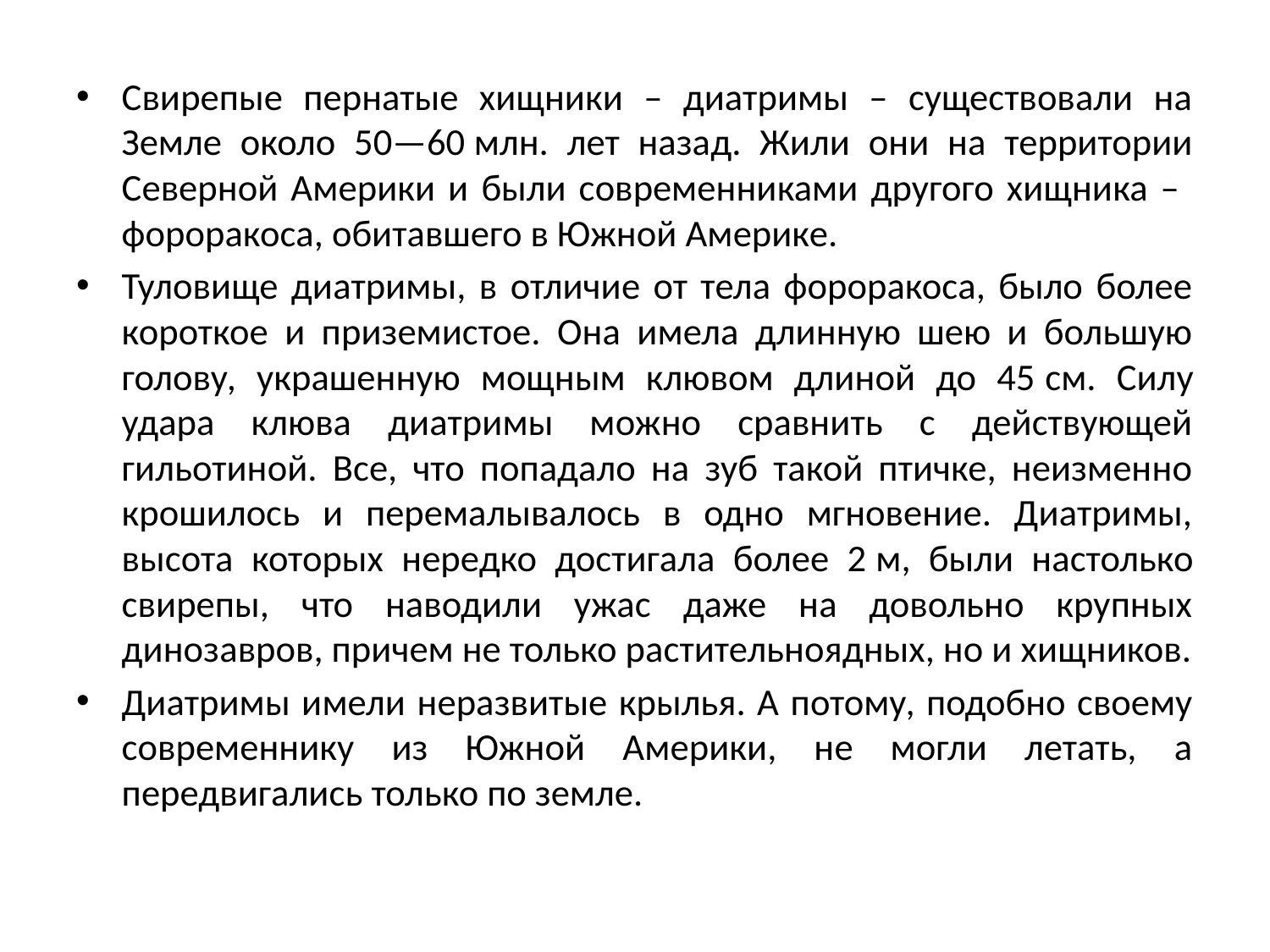

Свирепые пернатые хищники – диатримы – существовали на Земле около 50—60 млн. лет назад. Жили они на территории Северной Америки и были современниками другого хищника –  фороракоса, обитавшего в Южной Америке.
Туловище диатримы, в отличие от тела фороракоса, было более короткое и приземистое. Она имела длинную шею и большую голову, украшенную мощным клювом длиной до 45 см. Силу удара клюва диатримы можно сравнить с действующей гильотиной. Все, что попадало на зуб такой птичке, неизменно крошилось и перемалывалось в одно мгновение. Диатримы, высота которых нередко достигала более 2 м, были настолько свирепы, что наводили ужас даже на довольно крупных динозавров, причем не только растительноядных, но и хищников.
Диатримы имели неразвитые крылья. А потому, подобно своему современнику из Южной Америки, не могли летать, а передвигались только по земле.